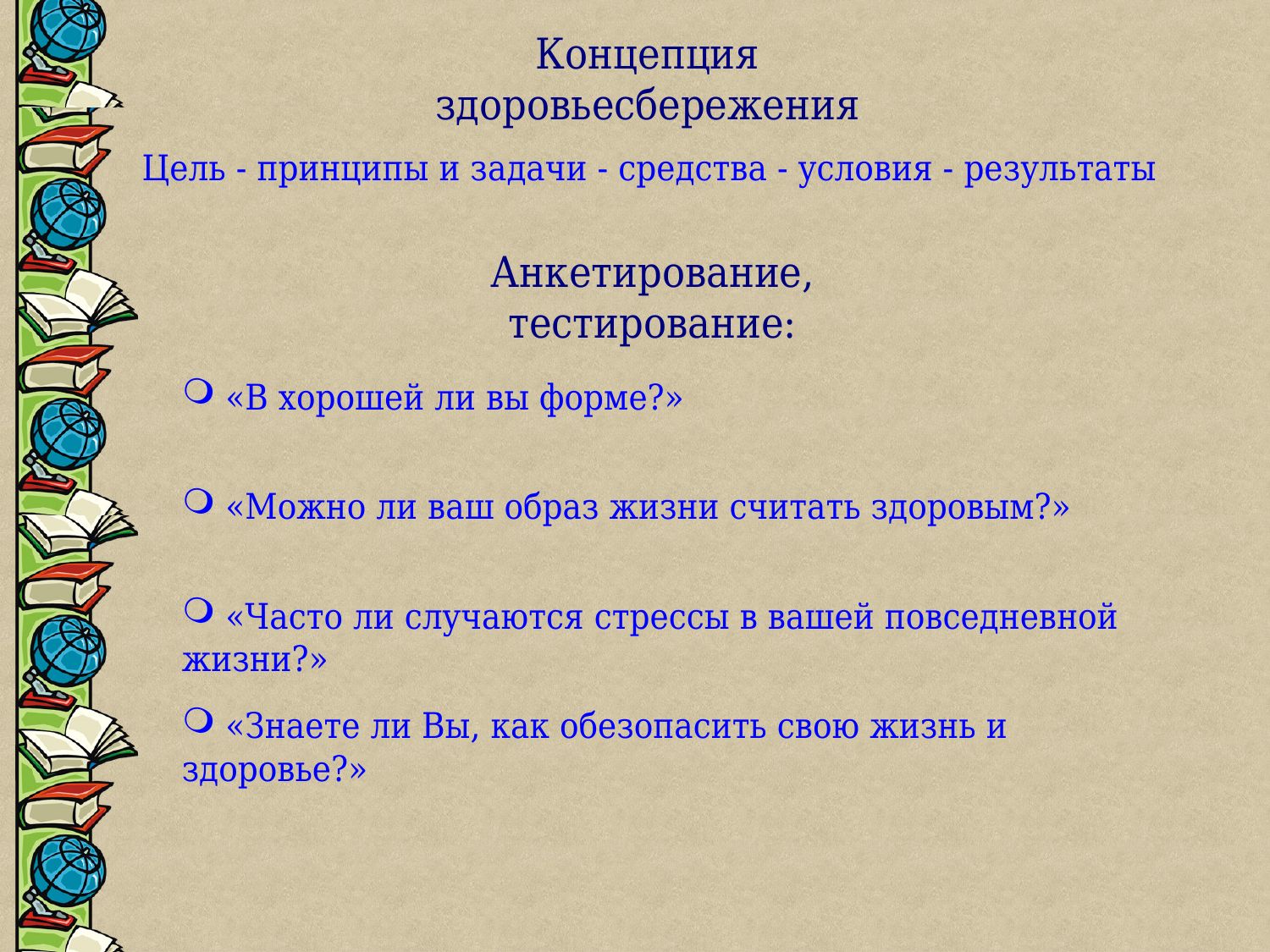

Концепция здоровьесбережения
Цель - принципы и задачи - средства - условия - результаты
Анкетирование, тестирование:
 «В хорошей ли вы форме?»
 «Можно ли ваш образ жизни считать здоровым?»
 «Часто ли случаются стрессы в вашей повседневной жизни?»
 «Знаете ли Вы, как обезопасить свою жизнь и здоровье?»